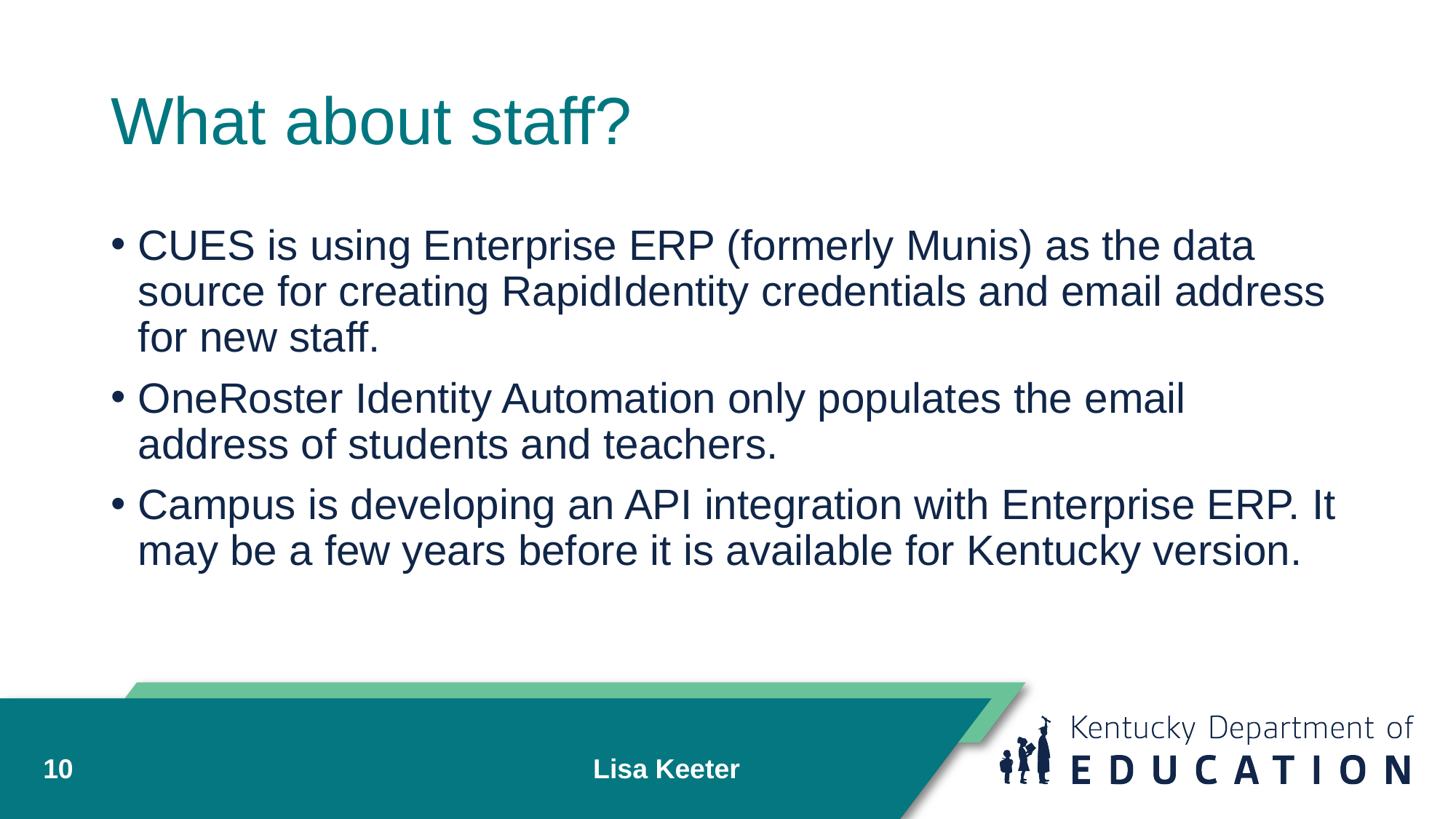

# What about staff?
CUES is using Enterprise ERP (formerly Munis) as the data source for creating RapidIdentity credentials and email address for new staff.
OneRoster Identity Automation only populates the email address of students and teachers.
Campus is developing an API integration with Enterprise ERP. It may be a few years before it is available for Kentucky version.
Lisa Keeter
10